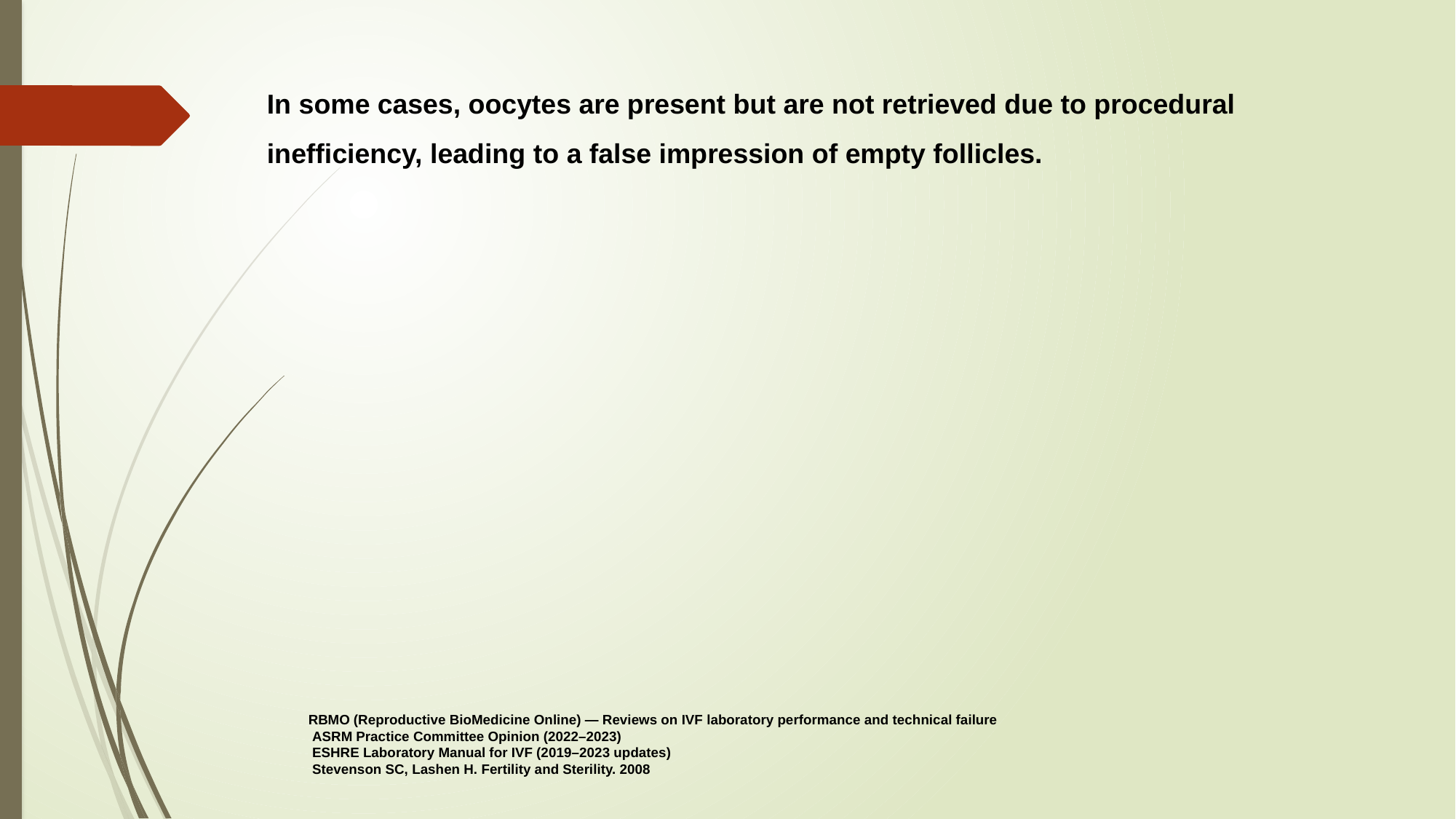

In some cases, oocytes are present but are not retrieved due to procedural inefficiency, leading to a false impression of empty follicles.
RBMO (Reproductive BioMedicine Online) — Reviews on IVF laboratory performance and technical failure
 ASRM Practice Committee Opinion (2022–2023)
 ESHRE Laboratory Manual for IVF (2019–2023 updates)
 Stevenson SC, Lashen H. Fertility and Sterility. 2008